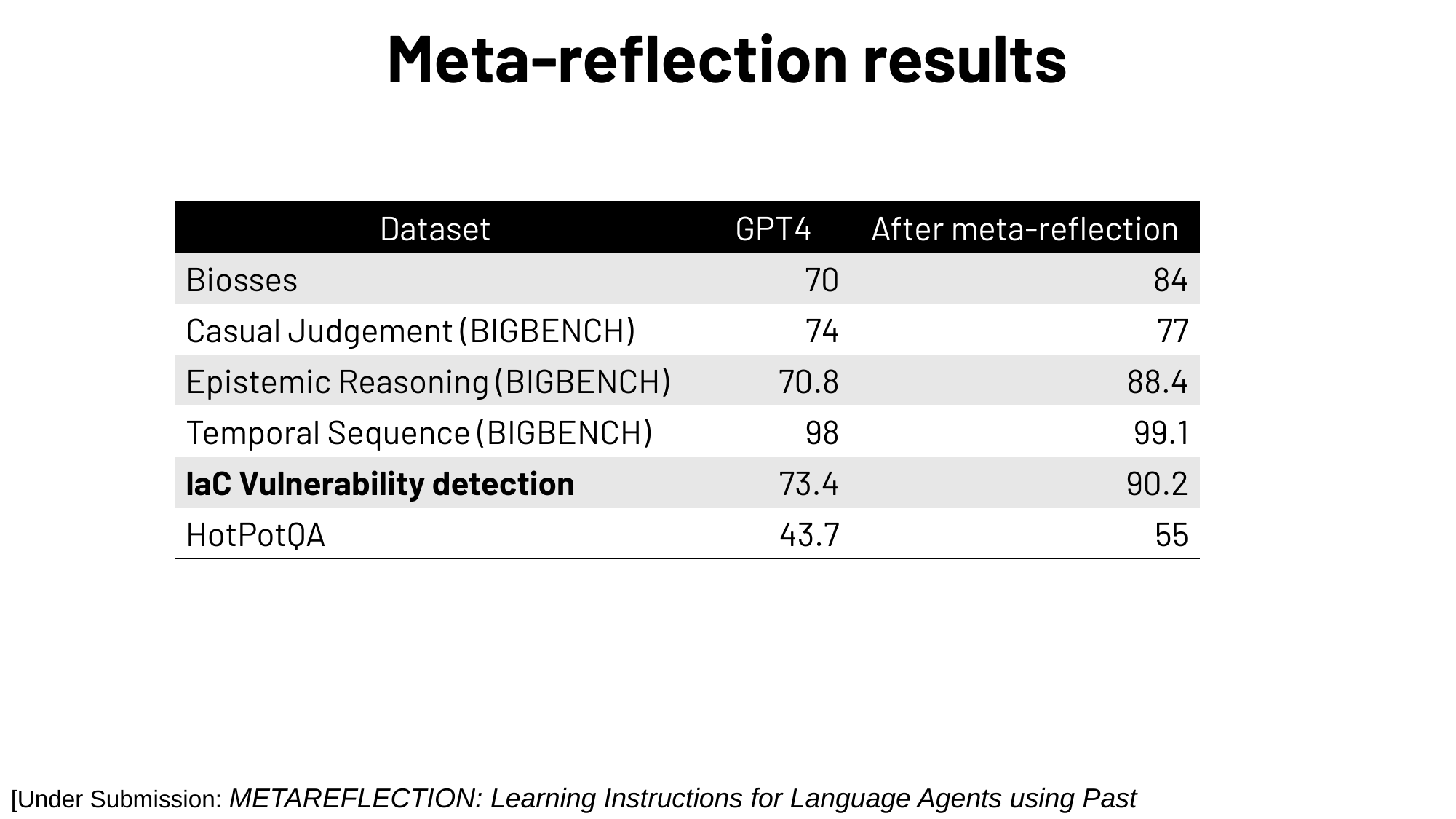

# Meta-reflection results
| Dataset | GPT4 | After meta-reflection |
| --- | --- | --- |
| Biosses | 70 | 84 |
| Casual Judgement (BIGBENCH) | 74 | 77 |
| Epistemic Reasoning (BIGBENCH) | 70.8 | 88.4 |
| Temporal Sequence (BIGBENCH) | 98 | 99.1 |
| IaC Vulnerability detection | 73.4 | 90.2 |
| HotPotQA | 43.7 | 55 |
[Under Submission: METAREFLECTION: Learning Instructions for Language Agents using Past Reflections]